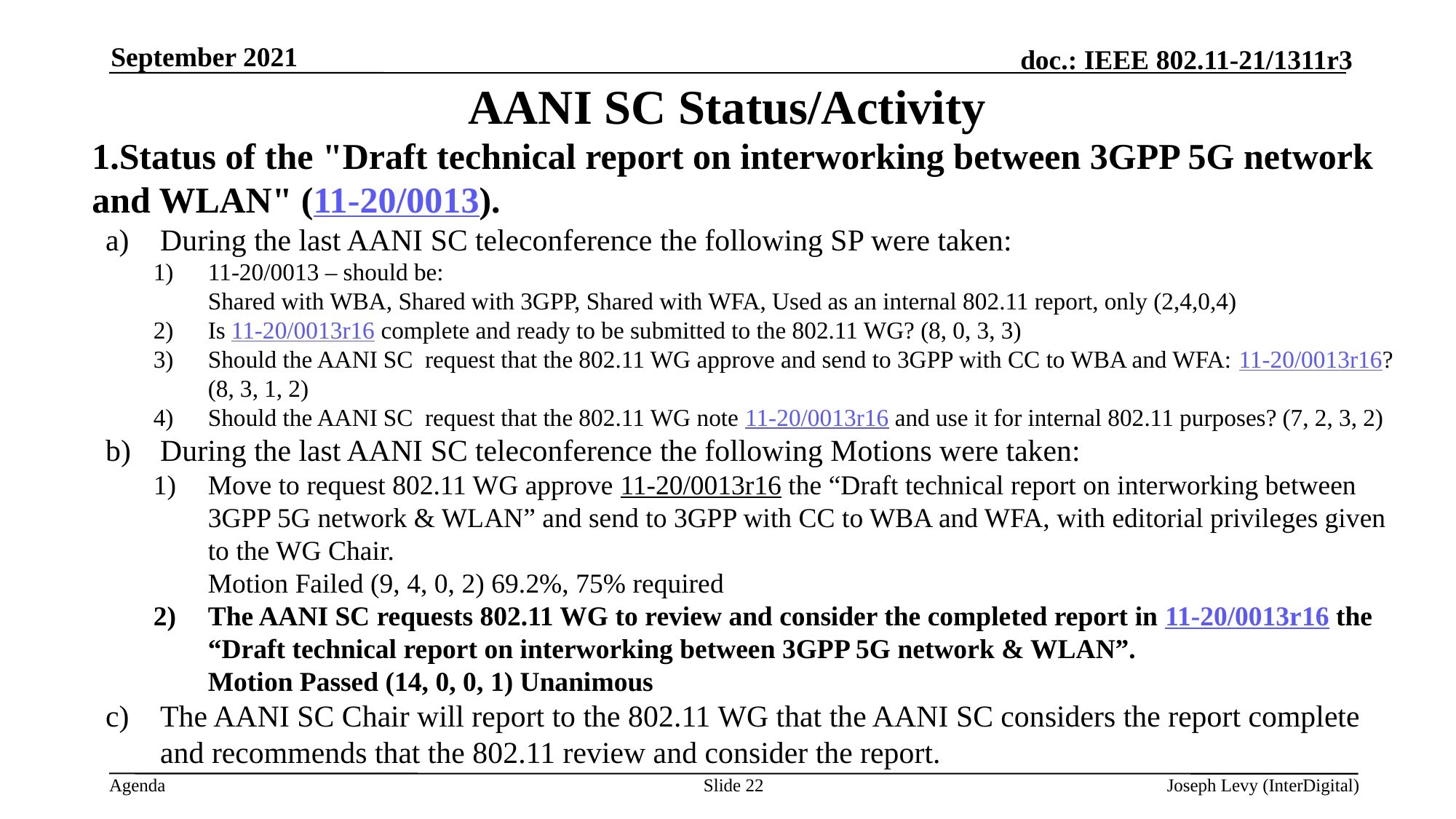

September 2021
# AANI SC Status/Activity
Status of the "Draft technical report on interworking between 3GPP 5G network and WLAN" (11-20/0013).
During the last AANI SC teleconference the following SP were taken:
11-20/0013 – should be:
Shared with WBA, Shared with 3GPP, Shared with WFA, Used as an internal 802.11 report, only (2,4,0,4)
Is 11-20/0013r16 complete and ready to be submitted to the 802.11 WG? (8, 0, 3, 3)
Should the AANI SC  request that the 802.11 WG approve and send to 3GPP with CC to WBA and WFA: 11-20/0013r16? (8, 3, 1, 2)
Should the AANI SC  request that the 802.11 WG note 11-20/0013r16 and use it for internal 802.11 purposes? (7, 2, 3, 2)
During the last AANI SC teleconference the following Motions were taken:
Move to request 802.11 WG approve 11-20/0013r16 the “Draft technical report on interworking between 3GPP 5G network & WLAN” and send to 3GPP with CC to WBA and WFA, with editorial privileges given to the WG Chair.
Motion Failed (9, 4, 0, 2) 69.2%, 75% required
The AANI SC requests 802.11 WG to review and consider the completed report in 11-20/0013r16 the “Draft technical report on interworking between 3GPP 5G network & WLAN”.
Motion Passed (14, 0, 0, 1) Unanimous
The AANI SC Chair will report to the 802.11 WG that the AANI SC considers the report complete and recommends that the 802.11 review and consider the report.

Slide 22
Joseph Levy (InterDigital)